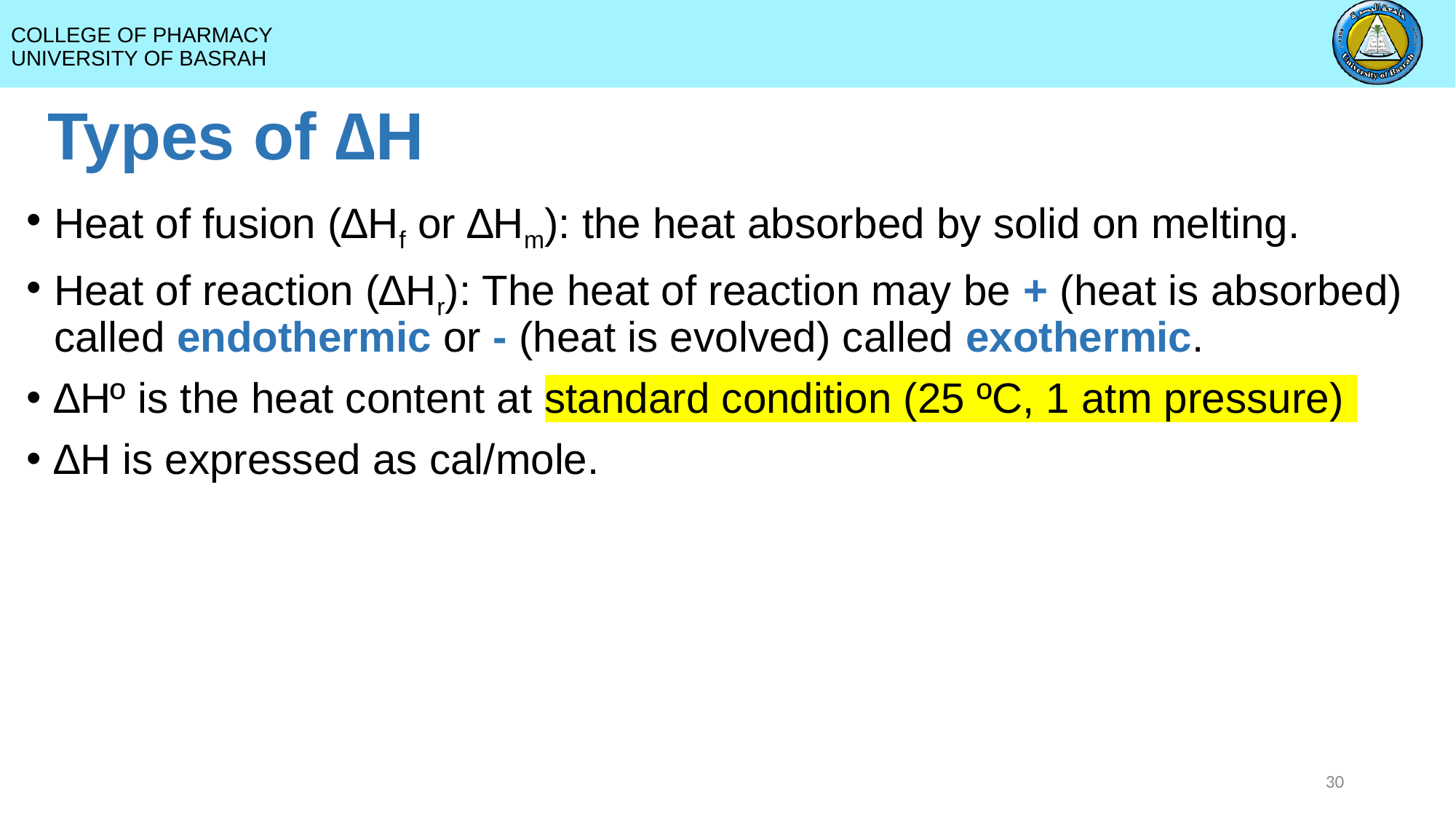

# Types of ∆H
Heat of fusion (∆Hf or ∆Hm): the heat absorbed by solid on melting.
Heat of reaction (∆Hr): The heat of reaction may be + (heat is absorbed) called endothermic or - (heat is evolved) called exothermic.
∆Hº is the heat content at standard condition (25 ºC, 1 atm pressure)
∆H is expressed as cal/mole.

30